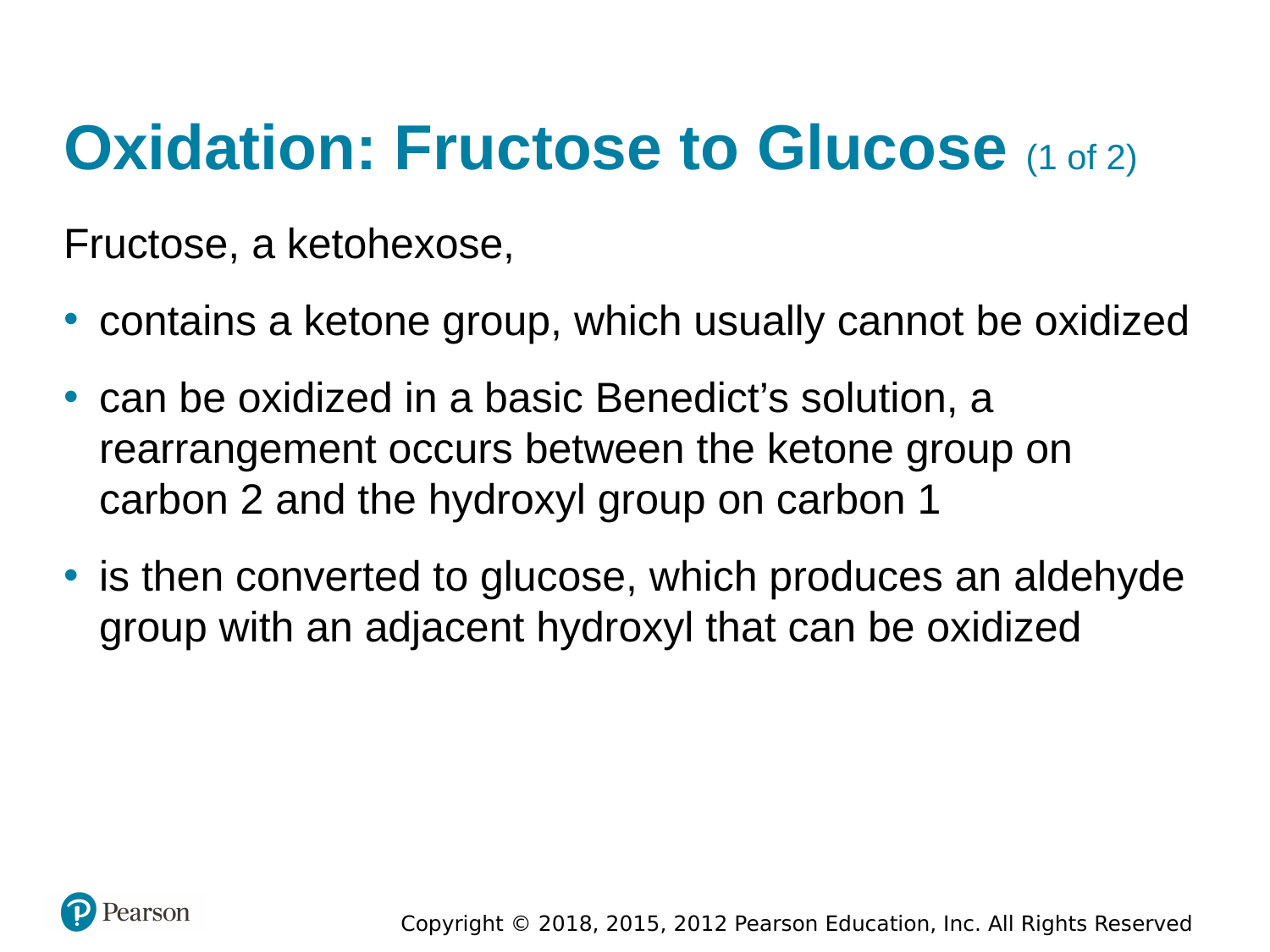

# Oxidation: Fructose to Glucose (1 of 2)
Fructose, a ketohexose,
contains a ketone group, which usually cannot be oxidized
can be oxidized in a basic Benedict’s solution, a rearrangement occurs between the ketone group on carbon 2 and the hydroxyl group on carbon 1
is then converted to glucose, which produces an aldehyde group with an adjacent hydroxyl that can be oxidized